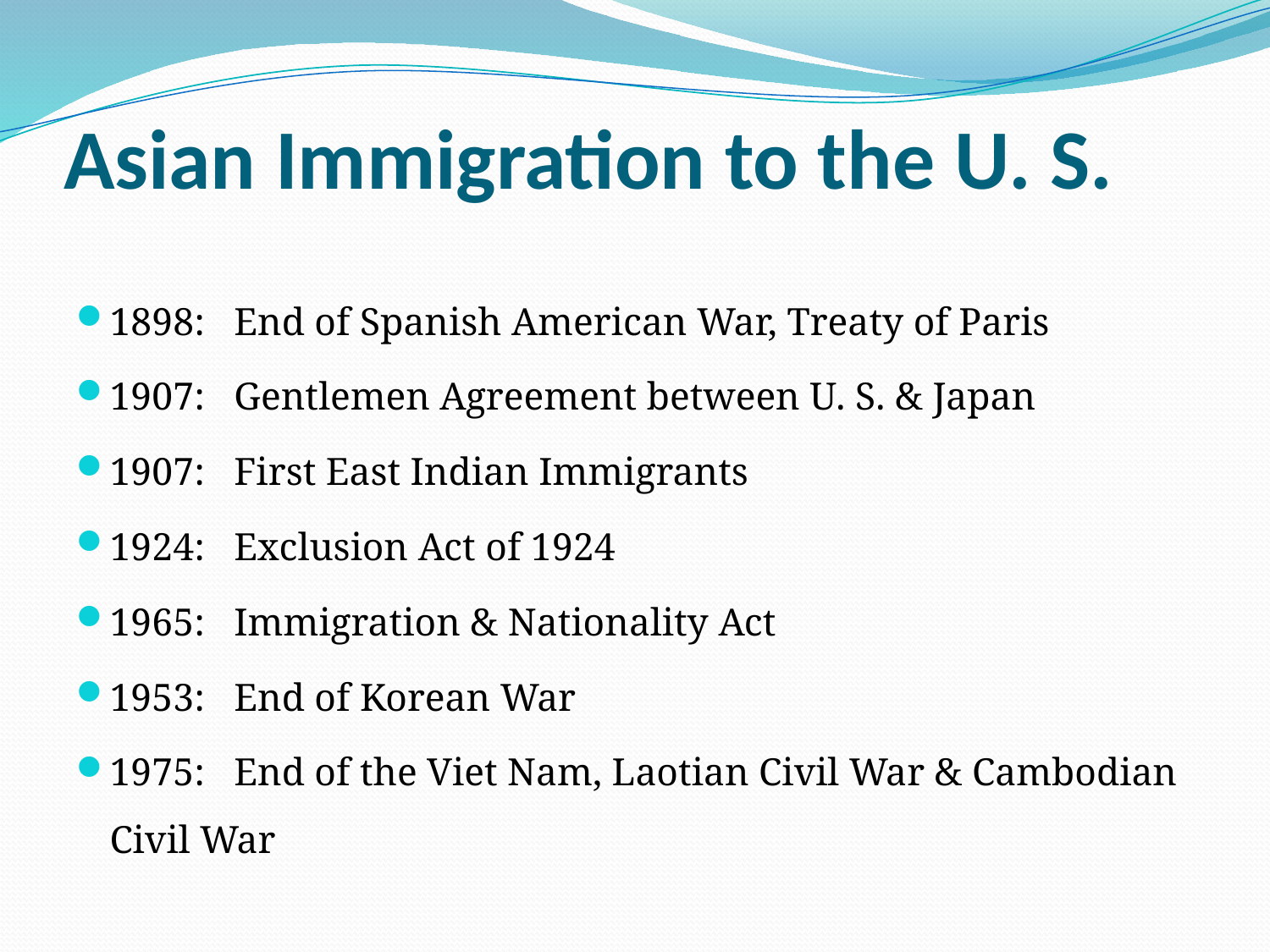

# Asian Immigration to the U. S.
1898:   End of Spanish American War, Treaty of Paris
1907:   Gentlemen Agreement between U. S. & Japan
1907:   First East Indian Immigrants
1924:   Exclusion Act of 1924
1965:   Immigration & Nationality Act
1953:   End of Korean War
1975:   End of the Viet Nam, Laotian Civil War & Cambodian Civil War